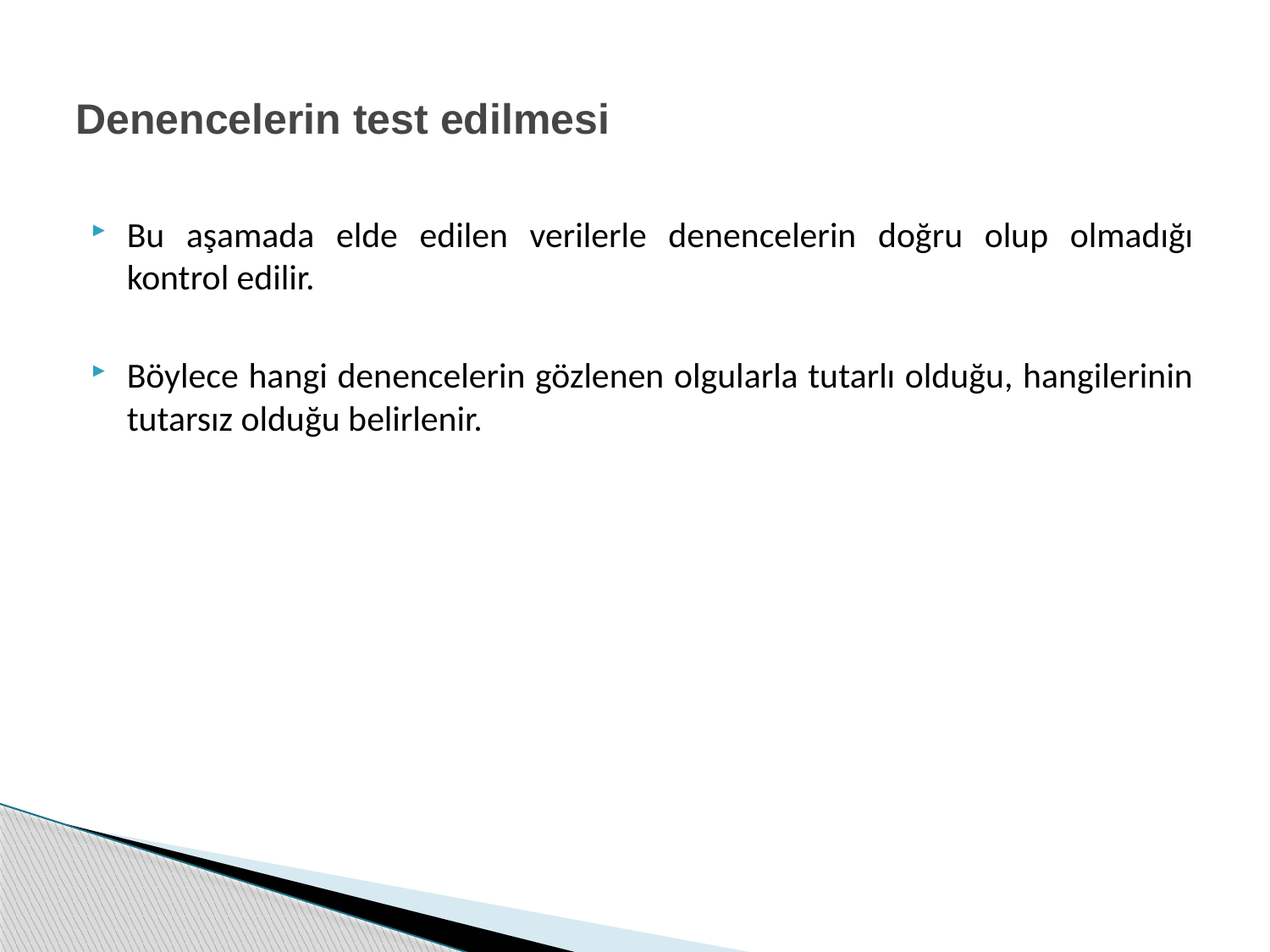

# Denencelerin test edilmesi
Bu aşamada elde edilen verilerle denencelerin doğru olup olmadığı kontrol edilir.

Böylece hangi denencelerin gözlenen olgularla tutarlı olduğu, hangilerinin tutarsız olduğu belirlenir.